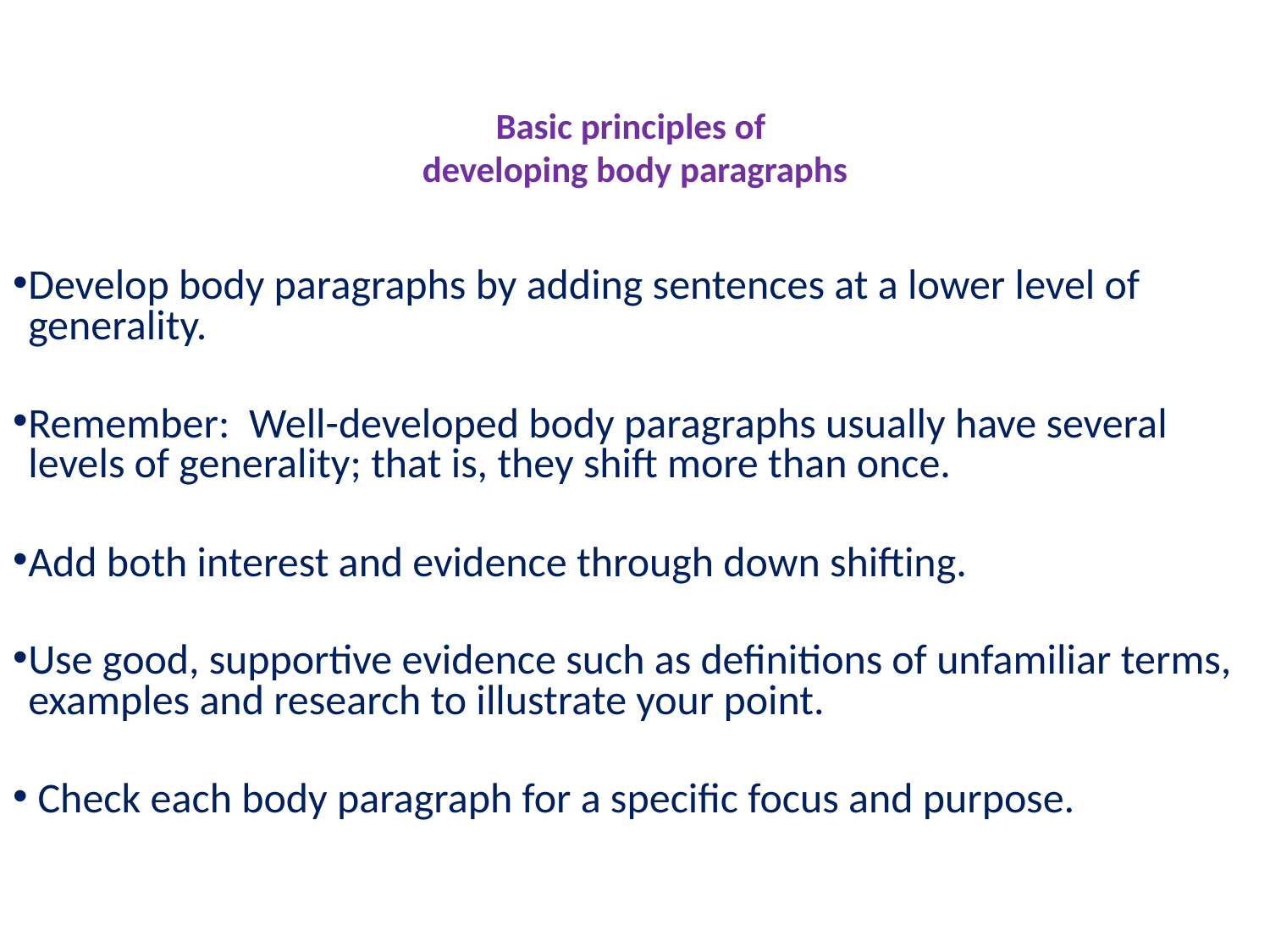

# Basic principles of developing body paragraphs

Develop body paragraphs by adding sentences at a lower level of generality.

Remember:  Well-developed body paragraphs usually have several levels of generality; that is, they shift more than once.

Add both interest and evidence through down shifting.

Use good, supportive evidence such as definitions of unfamiliar terms,  examples and research to illustrate your point.

 Check each body paragraph for a specific focus and purpose.